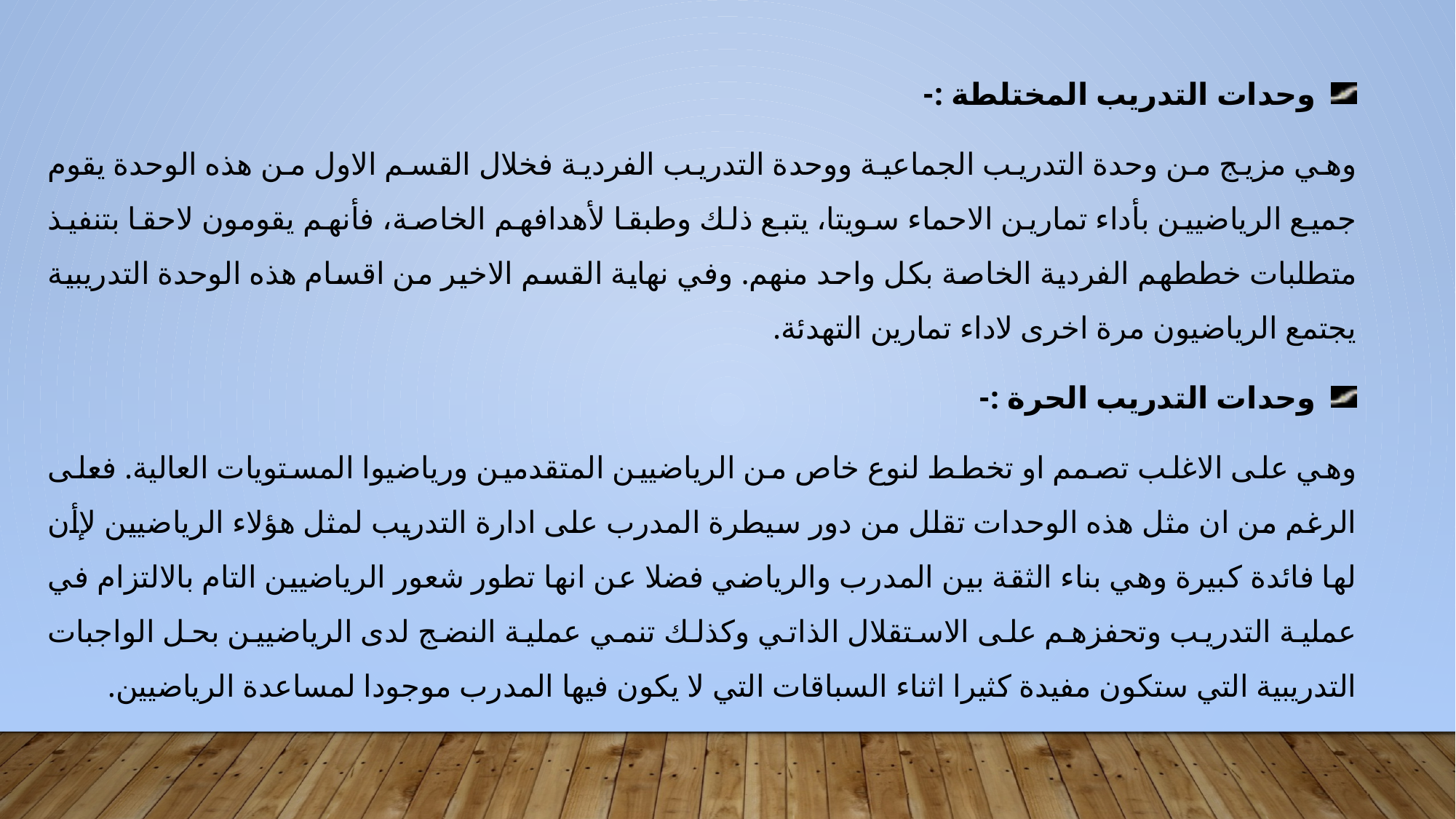

وحدات التدريب المختلطة :-
وهي مزيج من وحدة التدريب الجماعية ووحدة التدريب الفردية فخلال القسم الاول من هذه الوحدة يقوم جميع الرياضيين بأداء تمارين الاحماء سويتا، يتبع ذلك وطبقا لأهدافهم الخاصة، فأنهم يقومون لاحقا بتنفيذ متطلبات خططهم الفردية الخاصة بكل واحد منهم. وفي نهاية القسم الاخير من اقسام هذه الوحدة التدريبية يجتمع الرياضيون مرة اخرى لاداء تمارين التهدئة.
وحدات التدريب الحرة :-
وهي على الاغلب تصمم او تخطط لنوع خاص من الرياضيين المتقدمين ورياضيوا المستويات العالية. فعلى الرغم من ان مثل هذه الوحدات تقلل من دور سيطرة المدرب على ادارة التدريب لمثل هؤلاء الرياضيين لإأن لها فائدة كبيرة وهي بناء الثقة بين المدرب والرياضي فضلا عن انها تطور شعور الرياضيين التام بالالتزام في عملية التدريب وتحفزهم على الاستقلال الذاتي وكذلك تنمي عملية النضج لدى الرياضيين بحل الواجبات التدريبية التي ستكون مفيدة كثيرا اثناء السباقات التي لا يكون فيها المدرب موجودا لمساعدة الرياضيين.